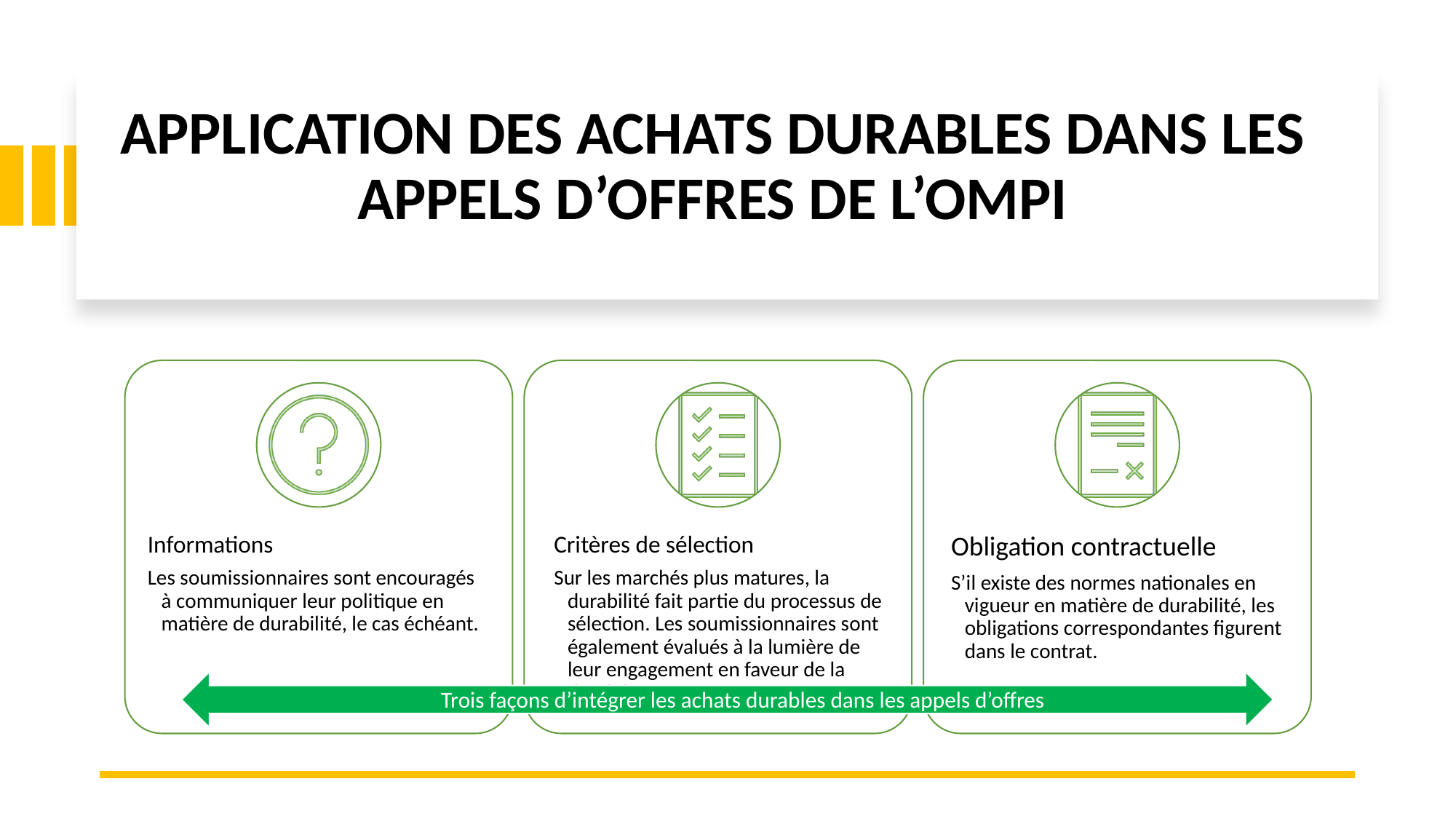

APPLICATION DES ACHATS DURABLES DANS LES APPELS D’OFFRES DE L’OMPI

Informations
Les soumissionnaires sont encouragés à communiquer leur politique en matière de durabilité, le cas échéant.
Critères de sélection
Sur les marchés plus matures, la durabilité fait partie du processus de sélection. Les soumissionnaires sont également évalués à la lumière de leur engagement en faveur de la durabilité.
Obligation contractuelle
S’il existe des normes nationales en vigueur en matière de durabilité, les obligations correspondantes figurent dans le contrat.
Trois façons d’intégrer les achats durables dans les appels d’offres